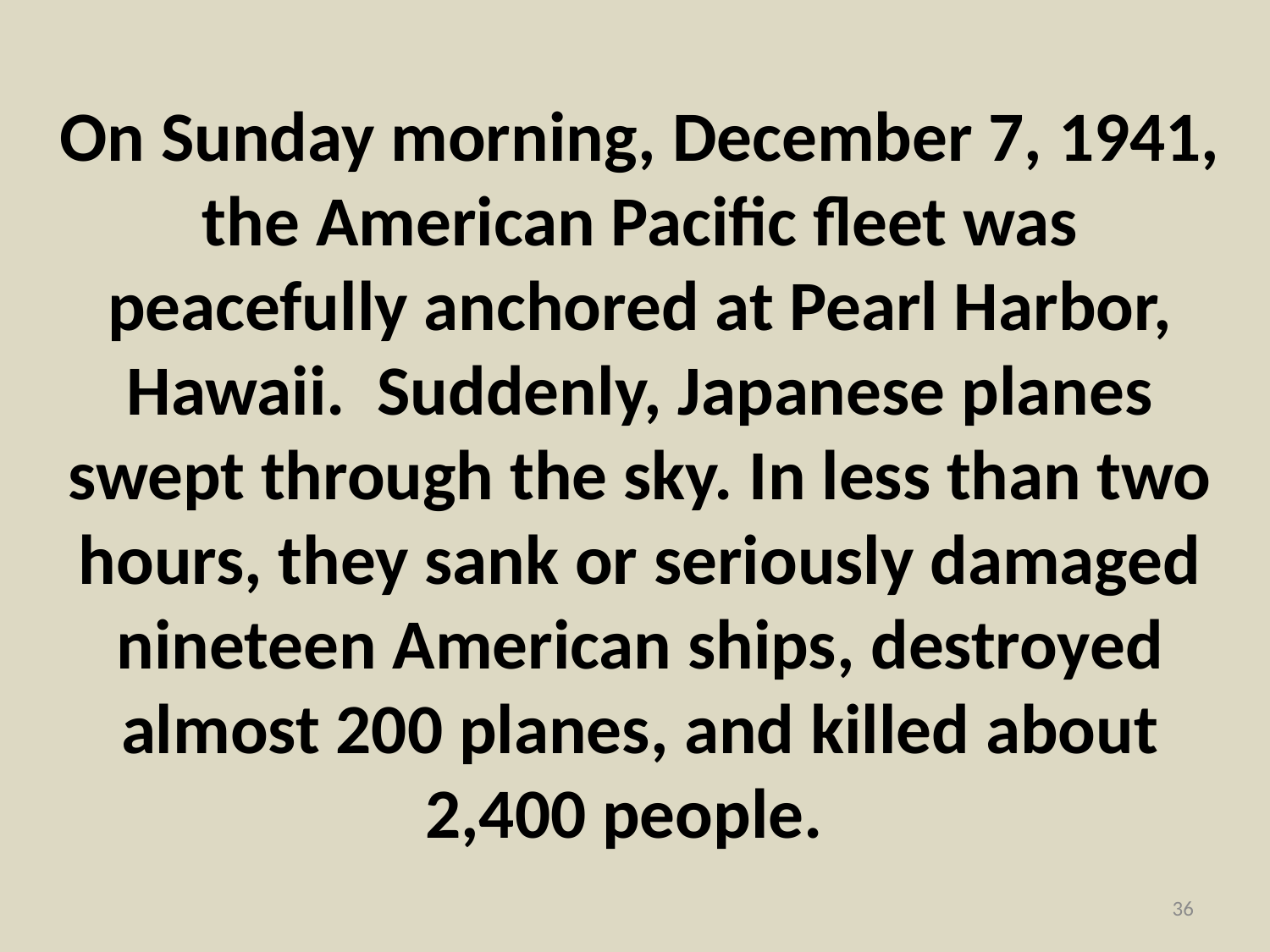

On Sunday morning, December 7, 1941, the American Pacific fleet was peacefully anchored at Pearl Harbor, Hawaii.  Suddenly, Japanese planes swept through the sky. In less than two hours, they sank or seriously damaged nineteen American ships, destroyed almost 200 planes, and killed about 2,400 people.
36